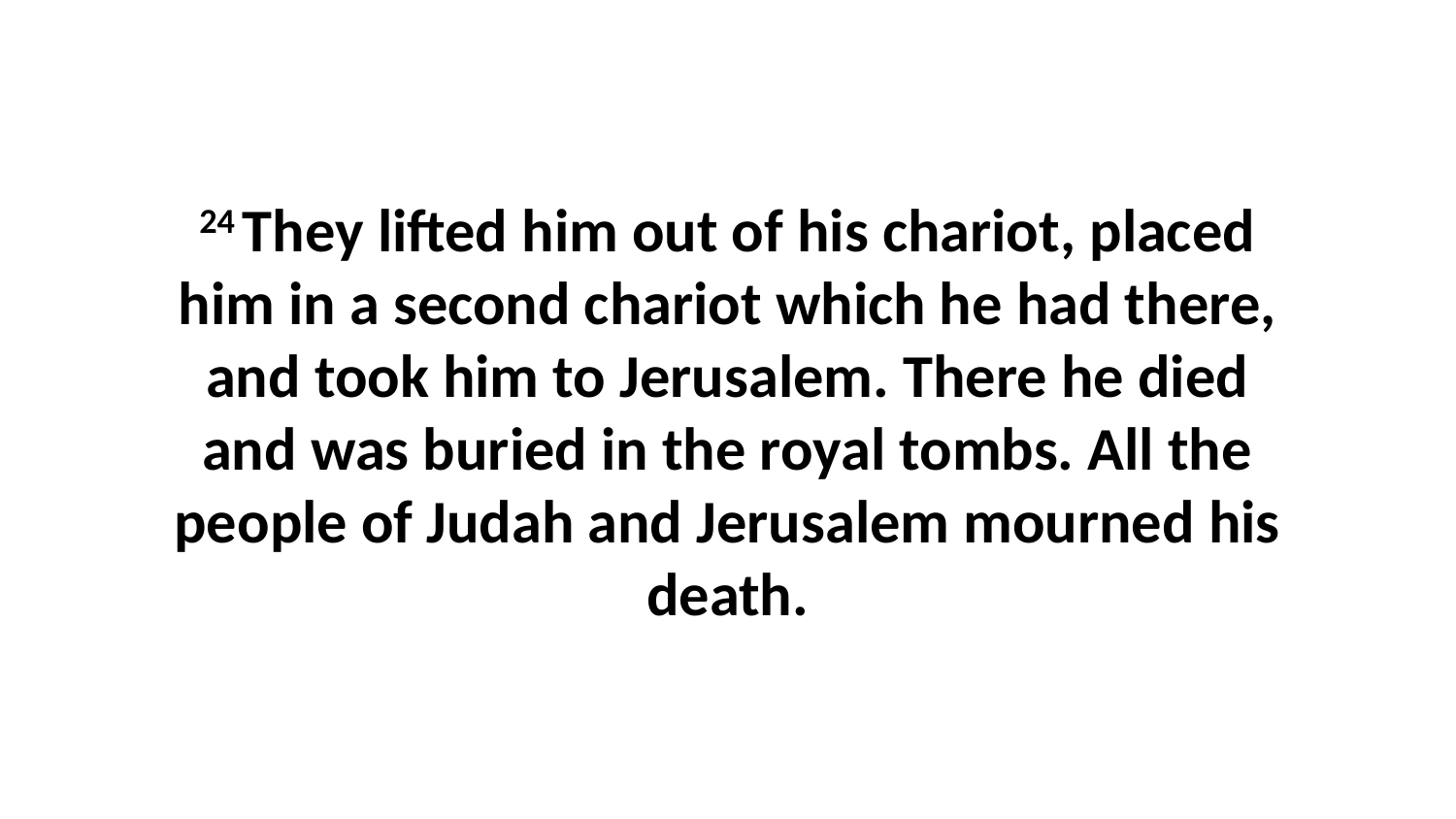

24 They lifted him out of his chariot, placed him in a second chariot which he had there, and took him to Jerusalem. There he died and was buried in the royal tombs. All the people of Judah and Jerusalem mourned his death.